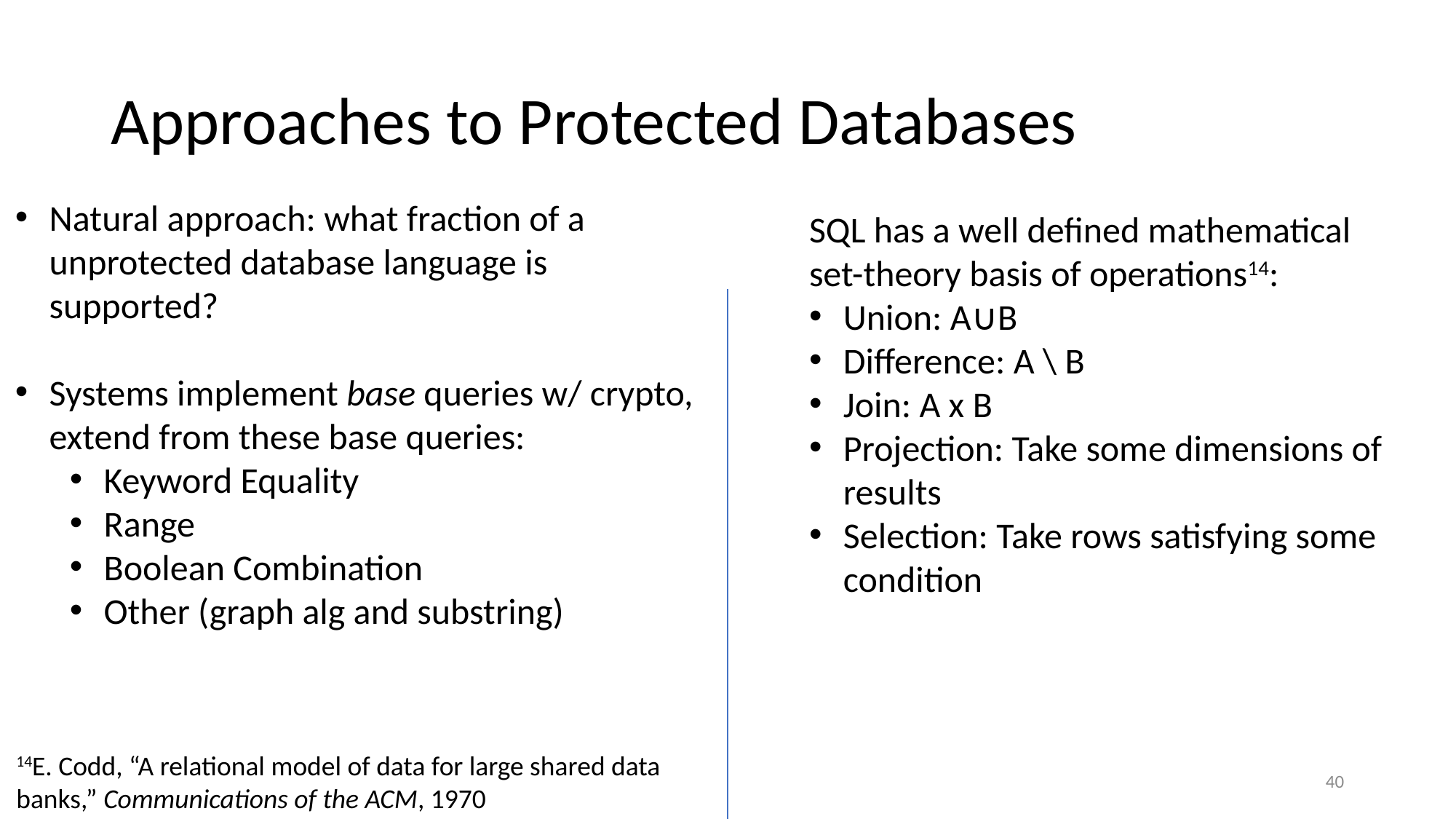

# Approaches to Protected Databases
Natural approach: what fraction of a unprotected database language is supported?

Systems implement base queries w/ crypto,
extend from these base queries:
Keyword Equality
Range
Boolean Combination
Other (graph alg and substring)
SQL has a well defined mathematical set-theory basis of operations14:
Union: A∪B
Difference: A \ B
Join: A x B
Projection: Take some dimensions of results
Selection: Take rows satisfying some condition
14E. Codd, “A relational model of data for large shared data
banks,” Communications of the ACM, 1970

40